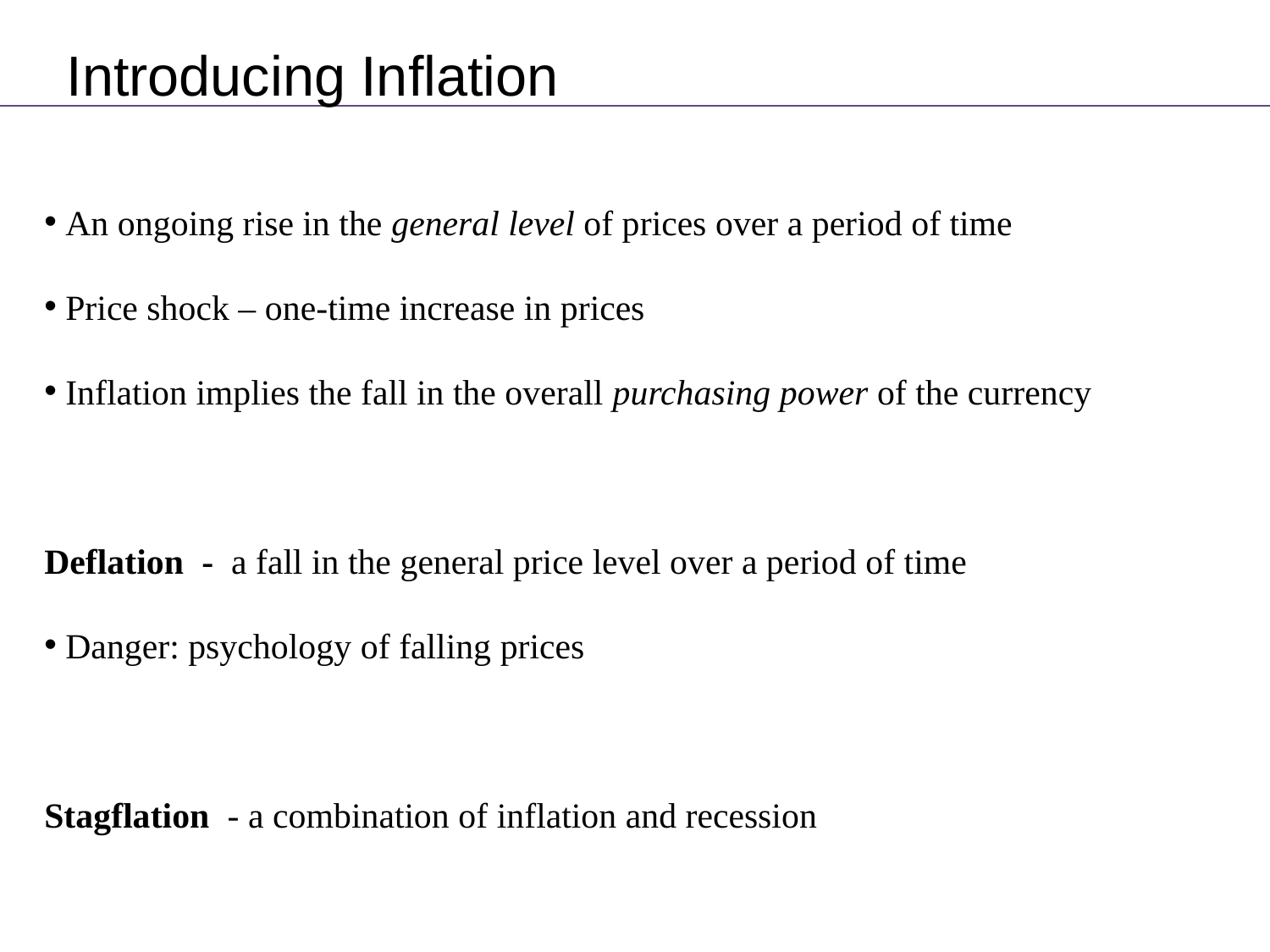

Introducing Inflation
 An ongoing rise in the general level of prices over a period of time
 Price shock – one-time increase in prices
 Inflation implies the fall in the overall purchasing power of the currency

Deflation  -  a fall in the general price level over a period of time
 Danger: psychology of falling prices

Stagflation  - a combination of inflation and recession